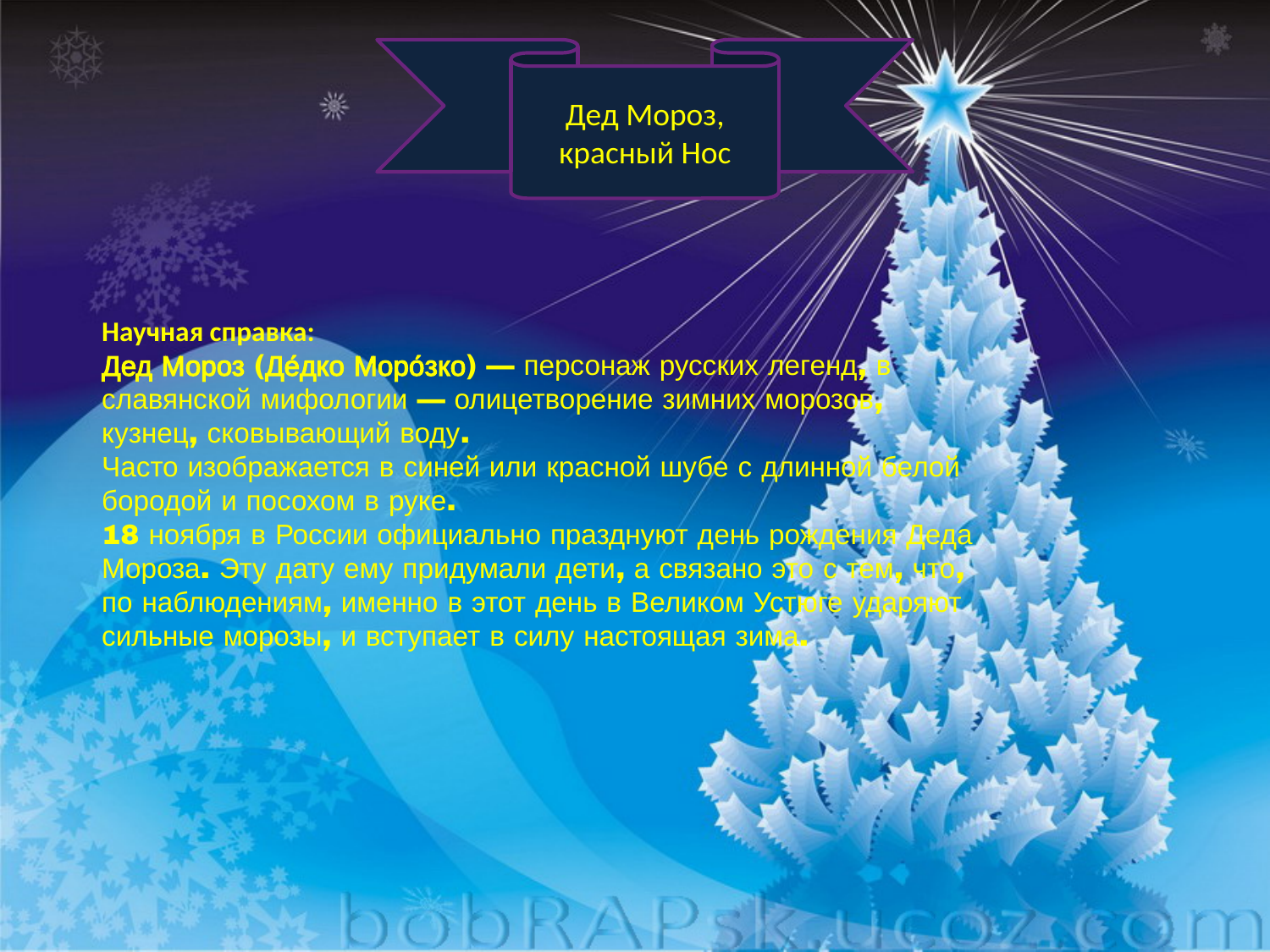

Дед Мороз, красный Нос
Научная справка:
Дед Мороз (Де́дко Моро́зко) — персонаж русских легенд, в славянской мифологии — олицетворение зимних морозов, кузнец, сковывающий воду.
Часто изображается в синей или красной шубе с длинной белой бородой и посохом в руке.
18 ноября в России официально празднуют день рождения Деда Мороза. Эту дату ему придумали дети, а связано это с тем, что, по наблюдениям, именно в этот день в Великом Устюге ударяют сильные морозы, и вступает в силу настоящая зима.